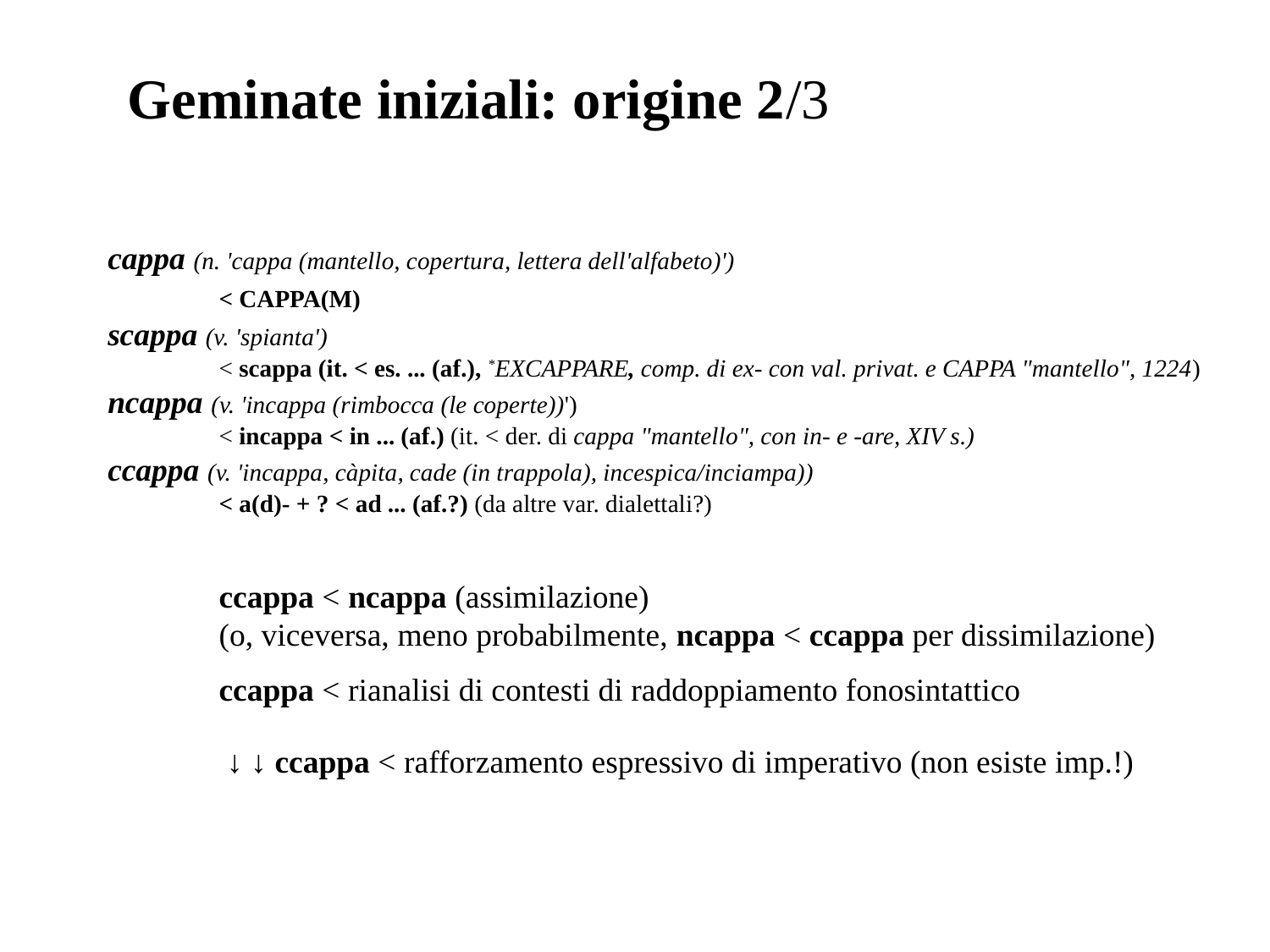

# Geminate iniziali: origine 2/3
cappa (n. 'cappa (mantello, copertura, lettera dell'alfabeto)')
	< CAPPA(M)
scappa (v. 'spianta')
	< scappa (it. < es. ... (af.), *EXCAPPARE, comp. di ex- con val. privat. e CAPPA "mantello", 1224)
ncappa (v. 'incappa (rimbocca (le coperte))')
	< incappa < in ... (af.) (it. < der. di cappa "mantello", con in- e -are, XIV s.)
ccappa (v. 'incappa, càpita, cade (in trappola), incespica/inciampa))
	< a(d)- + ? < ad ... (af.?) (da altre var. dialettali?)

	ccappa < ncappa (assimilazione)
	(o, viceversa, meno probabilmente, ncappa < ccappa per dissimilazione)

	ccappa < rianalisi di contesti di raddoppiamento fonosintattico

	 ↓ ↓ ccappa < rafforzamento espressivo di imperativo (non esiste imp.!)

XIIIe Giornate GFS 2002 – Dip. di Linguistica - Fac. di Lingue e Letterature Straniere - Università degli studi di Pisa 28 - 30 Novembre 2002